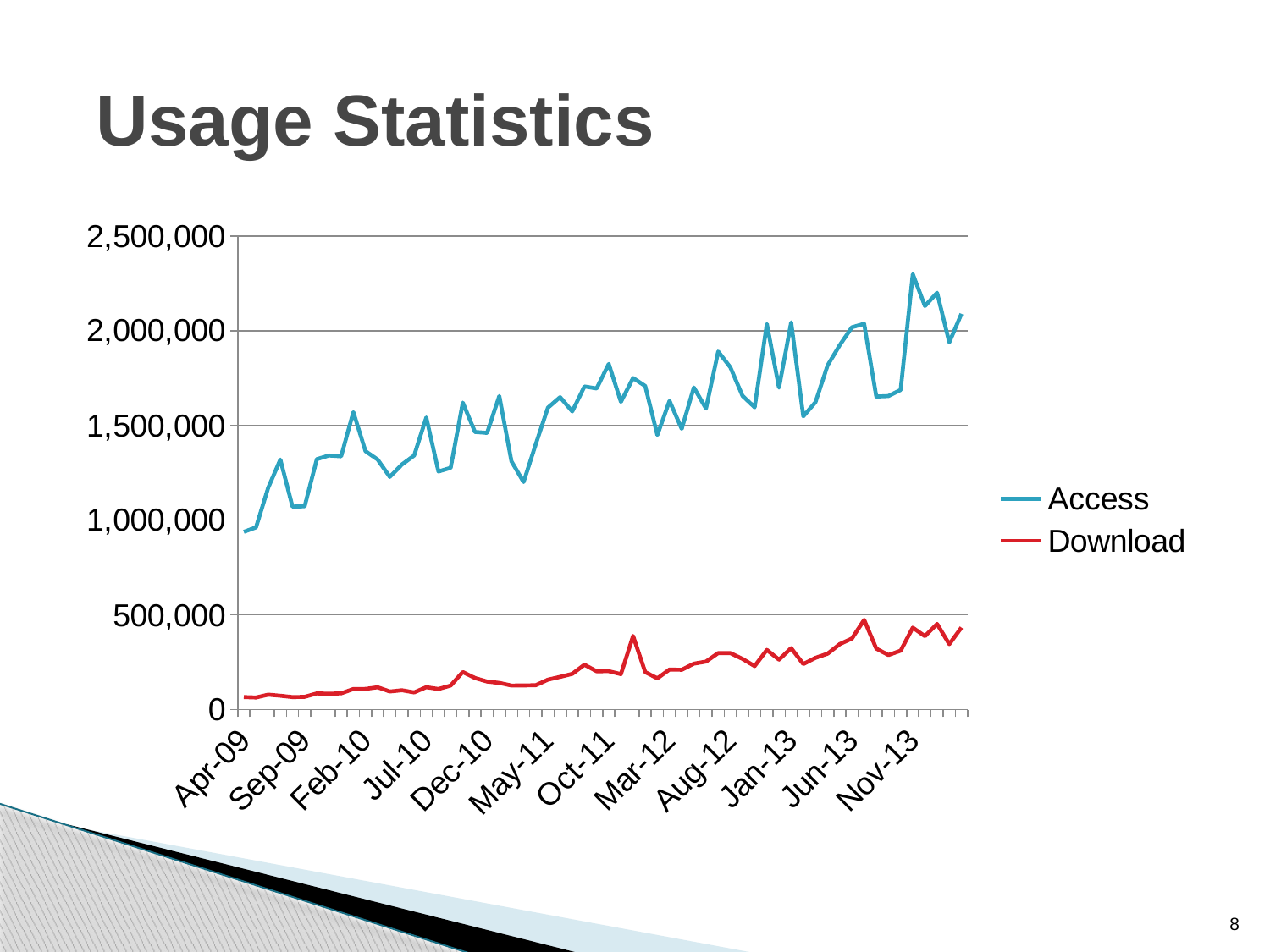

# Usage Statistics

### Chart

| Category | Access | Download |
|---|---|---|
| 39904 | 938171.0 | 66291.0 |
| 39934 | 961607.0 | 63827.0 |
| 39965 | 1171092.0 | 79084.0 |
| 39995 | 1319523.0 | 73144.0 |
| 40026 | 1071803.0 | 66189.0 |
| 40057 | 1073155.0 | 67348.0 |
| 40087 | 1322043.0 | 85472.0 |
| 40118 | 1341377.0 | 83885.0 |
| 40148 | 1336997.0 | 85962.0 |
| 40179 | 1570153.0 | 108671.0 |
| 40210 | 1363937.0 | 109246.0 |
| 40238 | 1319972.0 | 118100.0 |
| 40269 | 1228450.0 | 95612.0 |
| 40299 | 1294161.0 | 102090.0 |
| 40330 | 1341320.0 | 90735.0 |
| 40360 | 1542087.0 | 118222.0 |
| 40391 | 1256855.0 | 108664.0 |
| 40422 | 1276197.0 | 126861.0 |
| 40452 | 1620178.0 | 198448.0 |
| 40483 | 1465420.0 | 166926.0 |
| 40513 | 1460426.0 | 148141.0 |
| 40544 | 1654977.0 | 141071.0 |
| 40575 | 1310756.0 | 127054.0 |
| 40603 | 1201264.0 | 127459.0 |
| 40634 | 1401472.0 | 128747.0 |
| 40664 | 1593569.0 | 158002.0 |
| 40695 | 1649046.0 | 172806.0 |
| 40725 | 1573905.0 | 188647.0 |
| 40756 | 1705412.0 | 236924.0 |
| 40787 | 1694975.0 | 202522.0 |
| 40817 | 1824332.0 | 203033.0 |
| 40848 | 1624252.0 | 187166.0 |
| 40878 | 1750126.0 | 388554.0 |
| 40909 | 1707870.0 | 198092.0 |
| 40940 | 1449062.0 | 165280.0 |
| 40969 | 1629605.0 | 211692.0 |
| 41000 | 1481959.0 | 210298.0 |
| 41030 | 1700068.0 | 242403.0 |
| 41061 | 1589230.0 | 253671.0 |
| 41091 | 1889962.0 | 298672.0 |
| 41122 | 1806487.0 | 298292.0 |
| 41153 | 1656092.0 | 267893.0 |
| 41183 | 1595471.0 | 229944.0 |
| 41214 | 2035525.0 | 315422.0 |
| 41244 | 1699227.0 | 263935.0 |
| 41275 | 2043595.0 | 324569.0 |
| 41306 | 1548018.0 | 240745.0 |
| 41334 | 1622600.0 | 273255.0 |
| 41365 | 1817449.0 | 295419.0 |
| 41395 | 1924217.0 | 345928.0 |
| 41426 | 2017915.0 | 375304.0 |
| 41456 | 2036086.0 | 473778.0 |
| 41487 | 1652267.0 | 322068.0 |
| 41518 | 1655216.0 | 288261.0 |
| 41548 | 1687295.0 | 311199.0 |
| 41579 | 2298268.0 | 432544.0 |
| 41609 | 2130027.0 | 387457.0 |
| 41640 | 2200249.0 | 452544.0 |
| 41671 | 1938373.0 | 345241.0 |
| 41699 | 2088988.0 | 433272.0 |
8